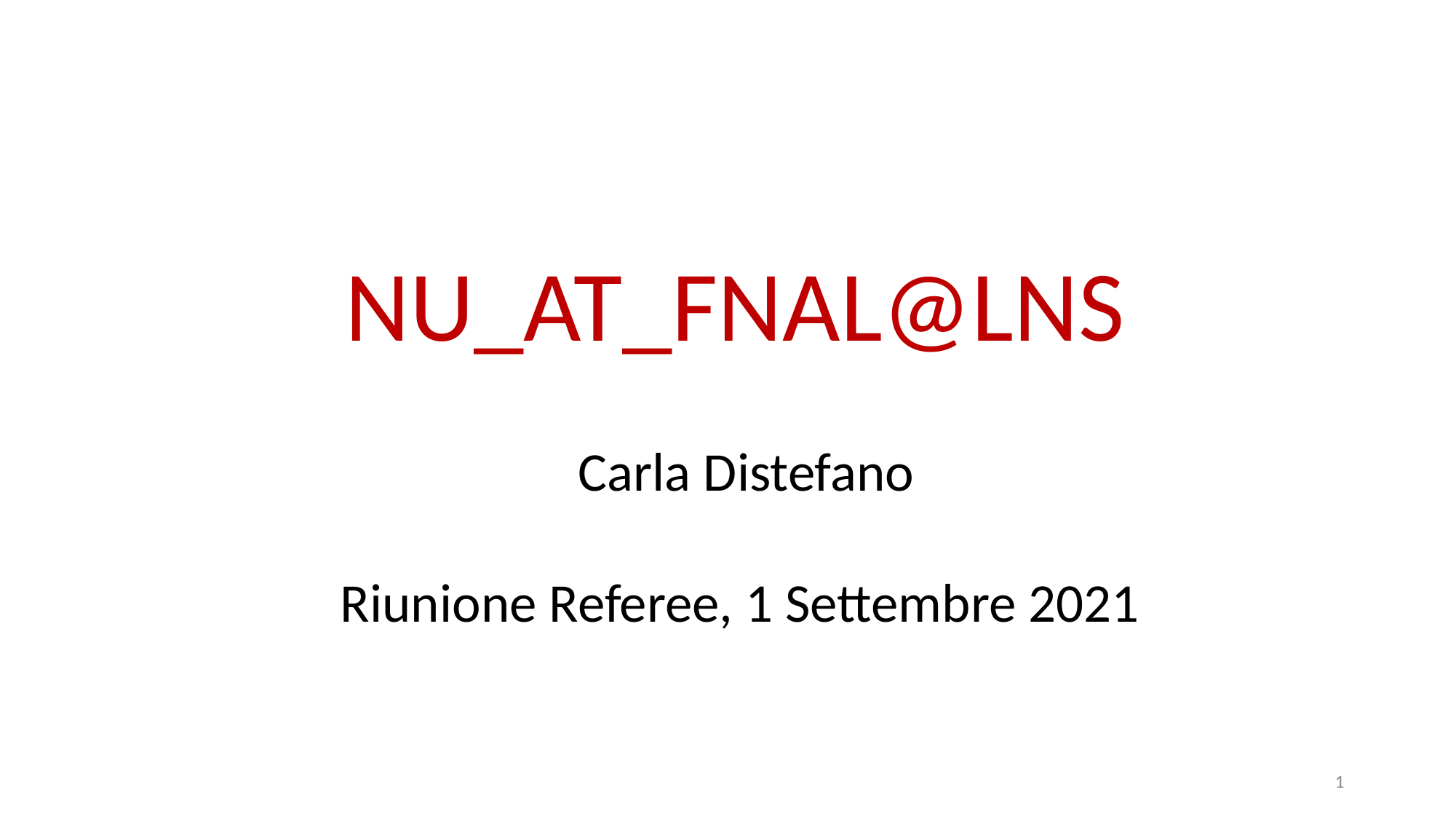

# NU_AT_FNAL@LNS
Carla Distefano

Riunione Referee, 1 Settembre 2021
1